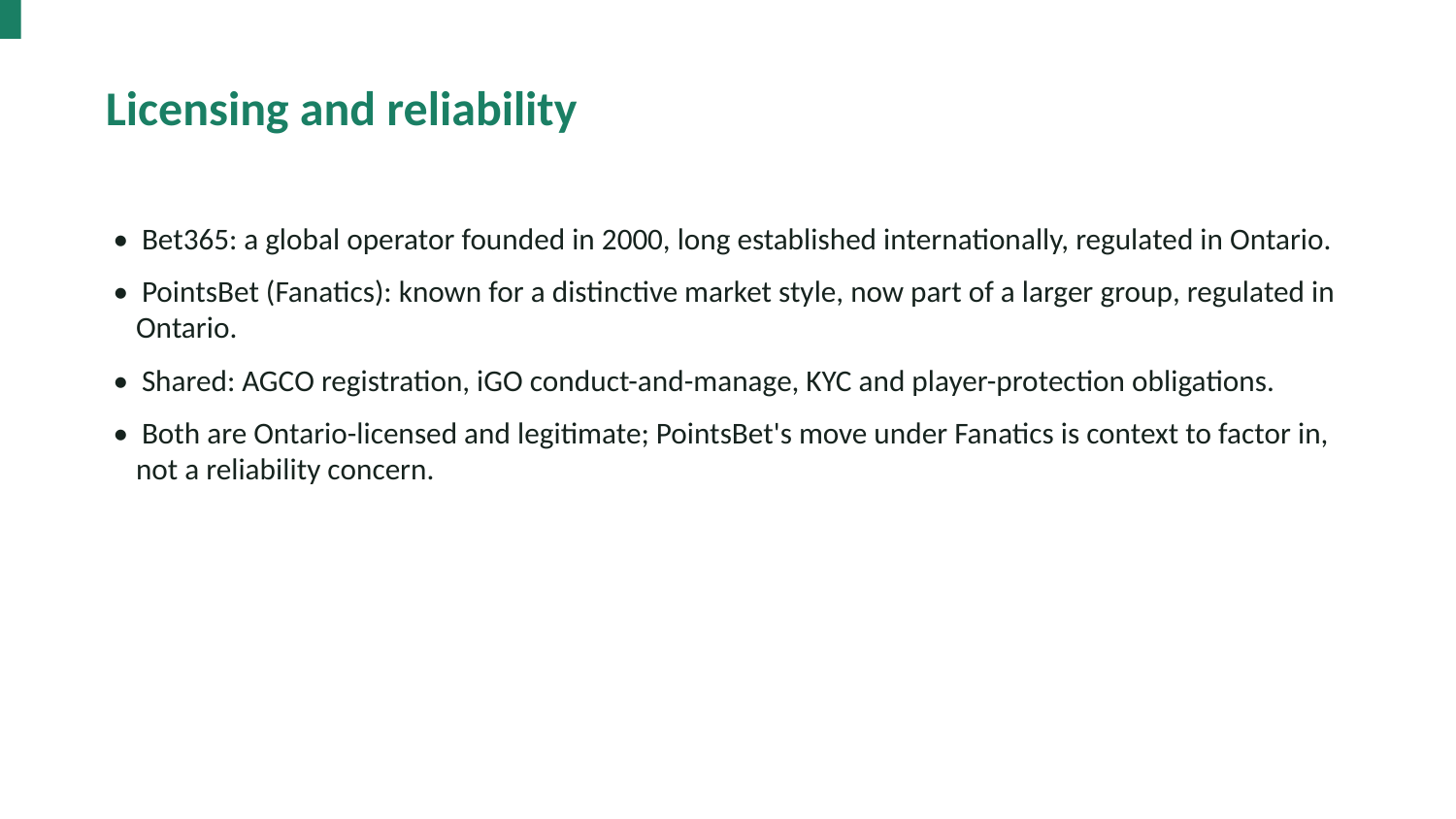

Licensing and reliability
•  Bet365: a global operator founded in 2000, long established internationally, regulated in Ontario.
•  PointsBet (Fanatics): known for a distinctive market style, now part of a larger group, regulated in Ontario.
•  Shared: AGCO registration, iGO conduct-and-manage, KYC and player-protection obligations.
•  Both are Ontario-licensed and legitimate; PointsBet's move under Fanatics is context to factor in, not a reliability concern.